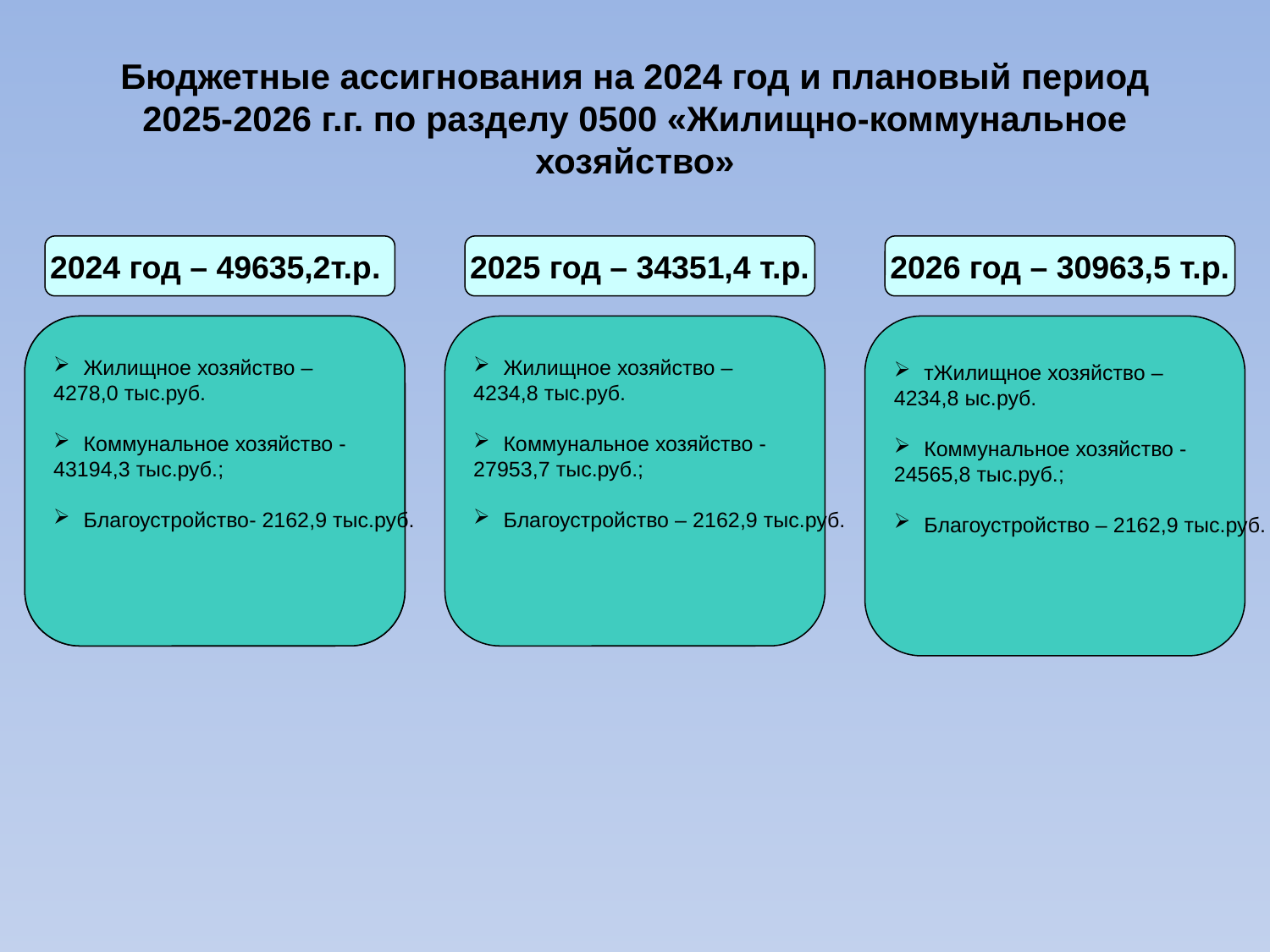

Бюджетные ассигнования на 2024 год и плановый период 2025-2026 г.г. по разделу 0500 «Жилищно-коммунальное хозяйство»
2024 год – 49635,2т.р.
2025 год – 34351,4 т.р.
2026 год – 30963,5 т.р.

Жилищное хозяйство –
4278,0 тыс.руб.

Коммунальное хозяйство -
43194,3 тыс.руб.;

Благоустройство- 2162,9 тыс.руб.

Жилищное хозяйство –
4234,8 тыс.руб.

Коммунальное хозяйство -
27953,7 тыс.руб.;

Благоустройство – 2162,9 тыс.руб.

тЖилищное хозяйство –
4234,8 ыс.руб.

Коммунальное хозяйство -
24565,8 тыс.руб.;

Благоустройство – 2162,9 тыс.руб.